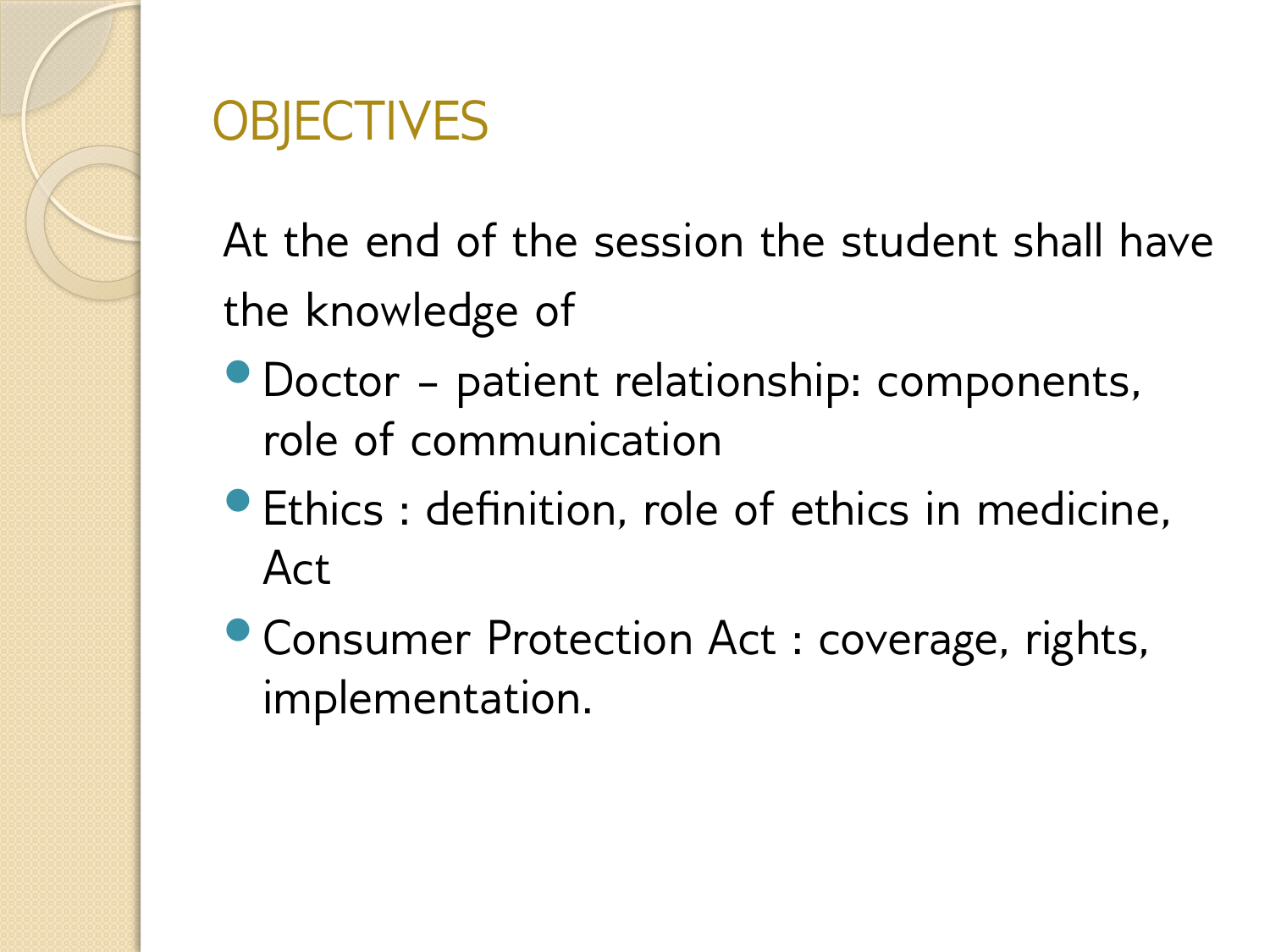

# OBJECTIVES
At the end of the session the student shall have
the knowledge of
Doctor – patient relationship: components, role of communication
Ethics : definition, role of ethics in medicine, Act
Consumer Protection Act : coverage, rights, implementation.